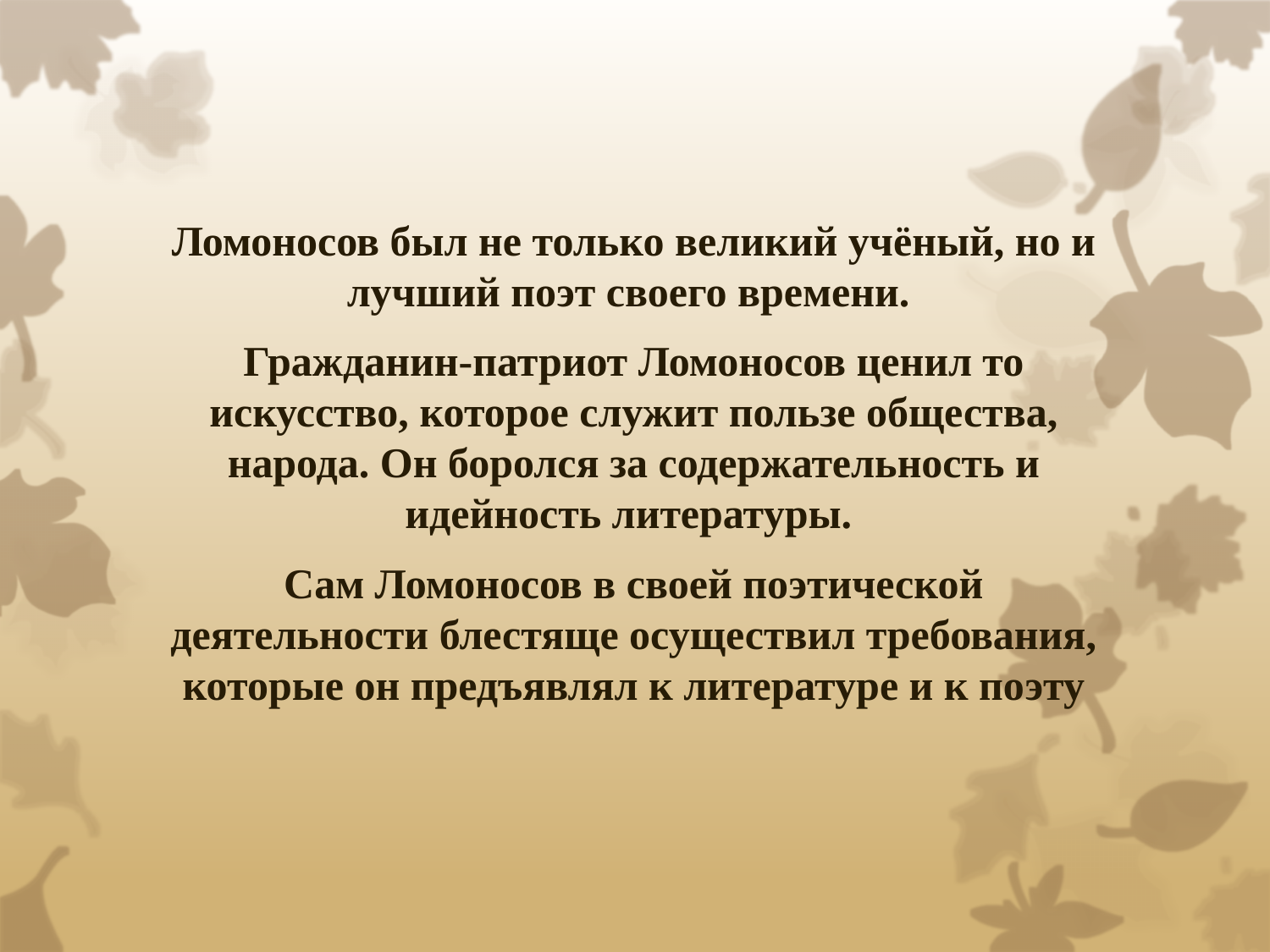

Ломоносов был не только великий учёный, но и лучший поэт своего времени.
Гражданин-патриот Ломоносов ценил то искусство, которое служит пользе общества, народа. Он боролся за содержательность и идейность литературы.
Сам Ломоносов в своей поэтической деятельности блестяще осуществил требования, которые он предъявлял к литературе и к поэту